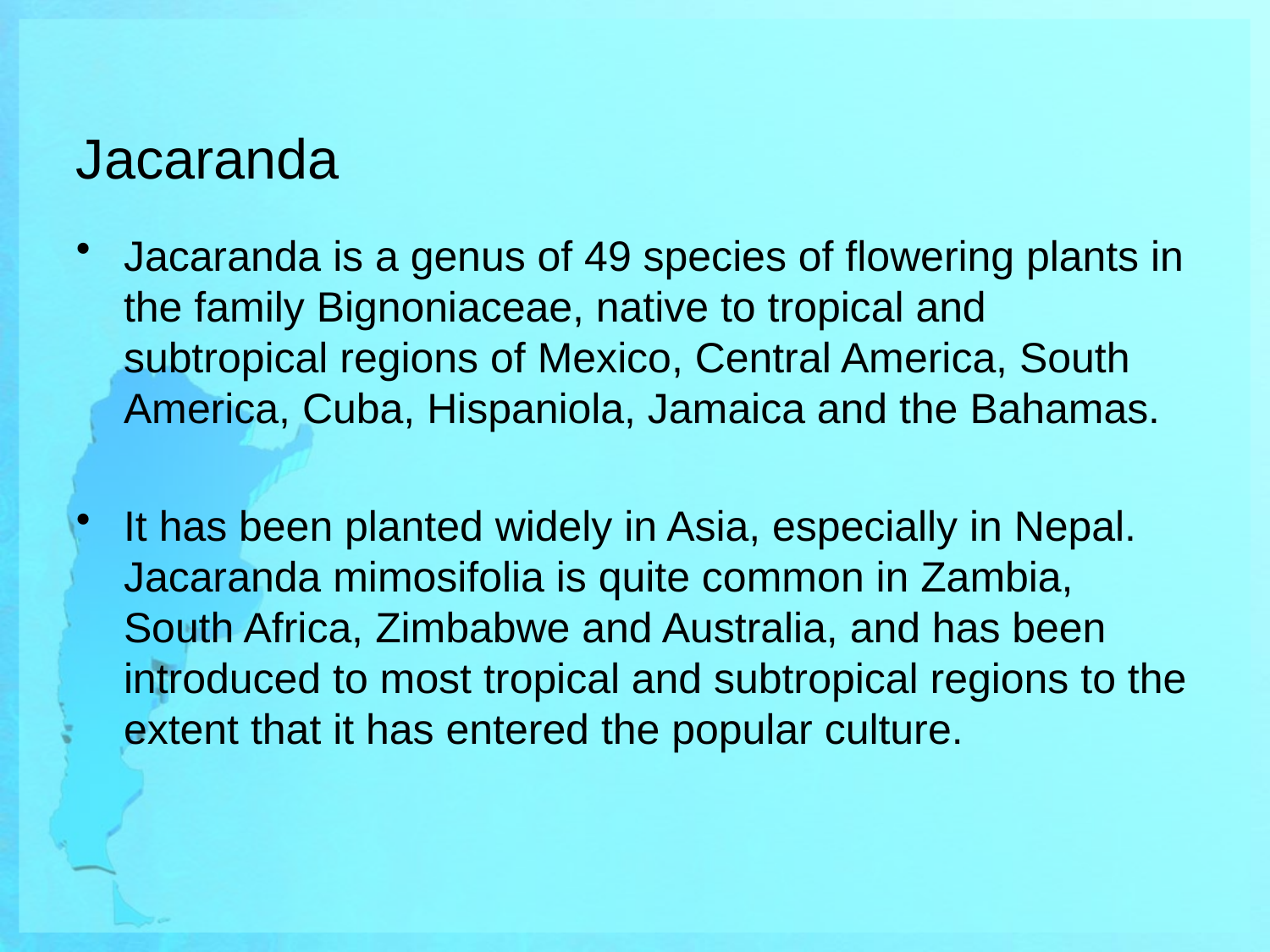

# Jacaranda
Jacaranda is a genus of 49 species of flowering plants in the family Bignoniaceae, native to tropical and subtropical regions of Mexico, Central America, South America, Cuba, Hispaniola, Jamaica and the Bahamas.

It has been planted widely in Asia, especially in Nepal. Jacaranda mimosifolia is quite common in Zambia, South Africa, Zimbabwe and Australia, and has been introduced to most tropical and subtropical regions to the extent that it has entered the popular culture.